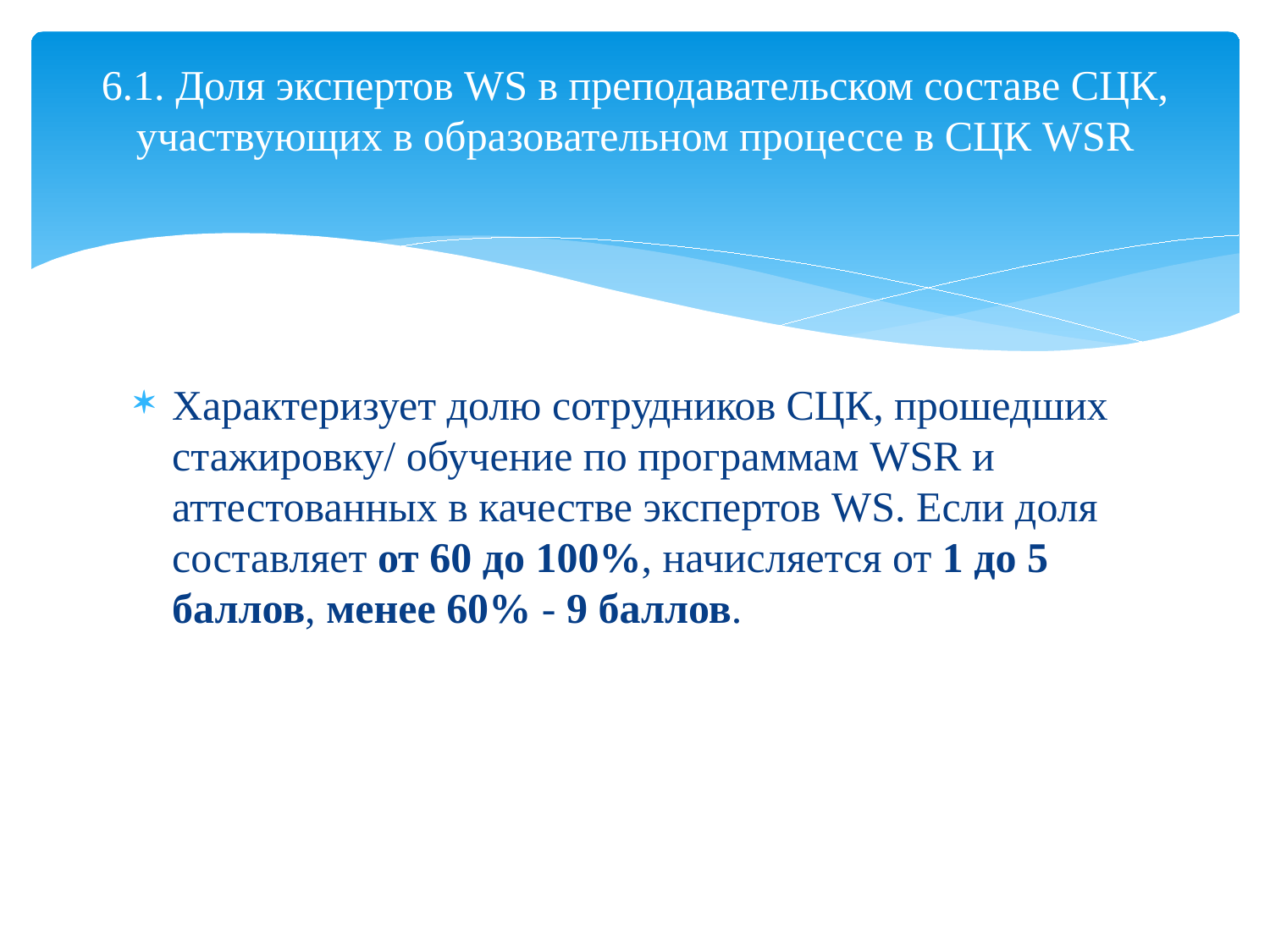

# 6.1. Доля экспертов WS в преподавательском составе СЦК, участвующих в образовательном процессе в СЦК WSR
Характеризует долю сотрудников СЦК, прошедших стажировку/ обучение по программам WSR и аттестованных в качестве экспертов WS. Если доля составляет от 60 до 100%, начисляется от 1 до 5 баллов, менее 60% - 9 баллов.